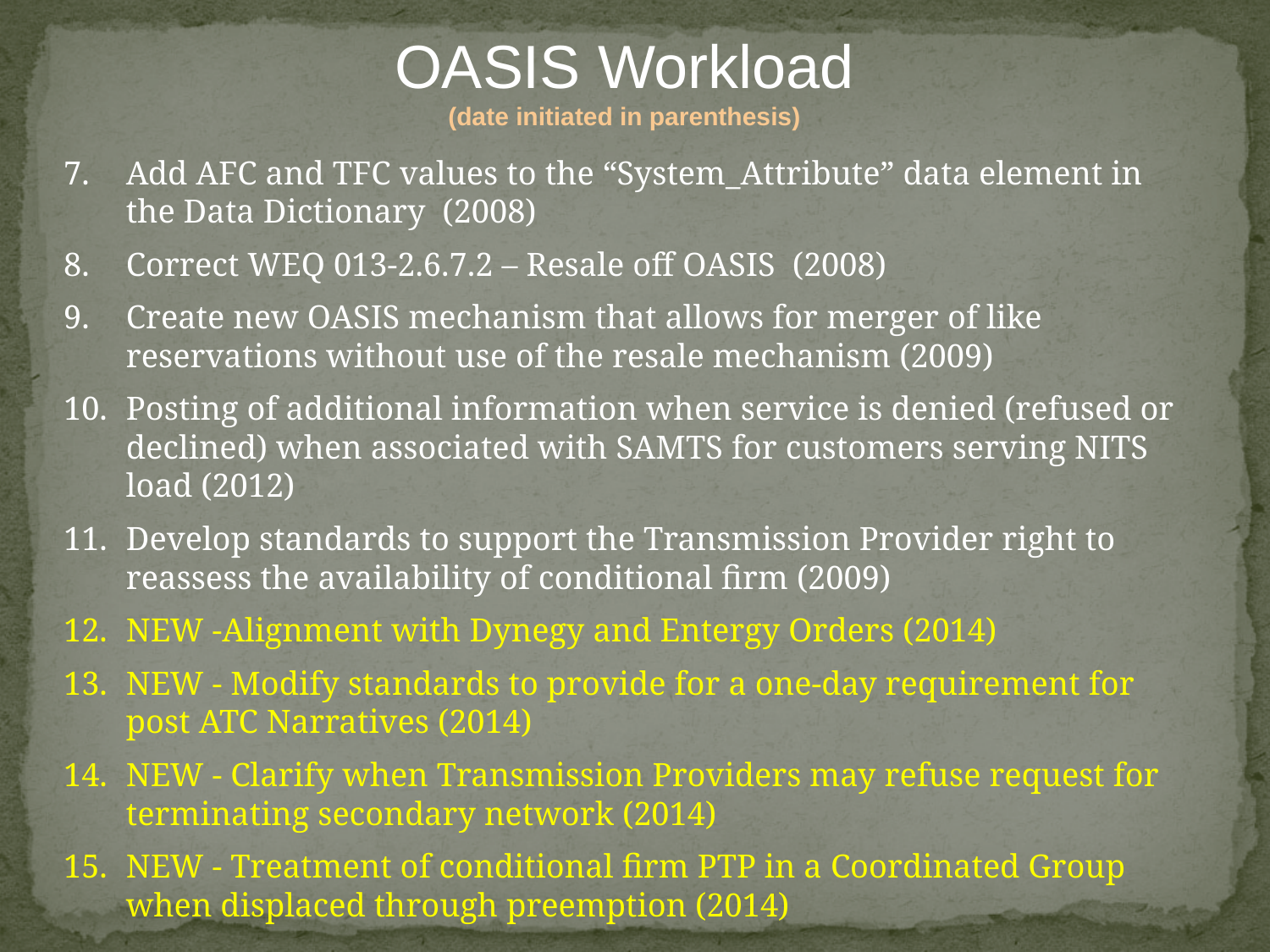

OASIS Workload
(date initiated in parenthesis)
Add AFC and TFC values to the “System_Attribute” data element in the Data Dictionary  (2008)
Correct WEQ 013-2.6.7.2 – Resale off OASIS  (2008)
Create new OASIS mechanism that allows for merger of like reservations without use of the resale mechanism (2009)
Posting of additional information when service is denied (refused or declined) when associated with SAMTS for customers serving NITS load (2012)
Develop standards to support the Transmission Provider right to reassess the availability of conditional firm (2009)
NEW -Alignment with Dynegy and Entergy Orders (2014)
NEW - Modify standards to provide for a one-day requirement for post ATC Narratives (2014)
NEW - Clarify when Transmission Providers may refuse request for terminating secondary network (2014)
NEW - Treatment of conditional firm PTP in a Coordinated Group when displaced through preemption (2014)